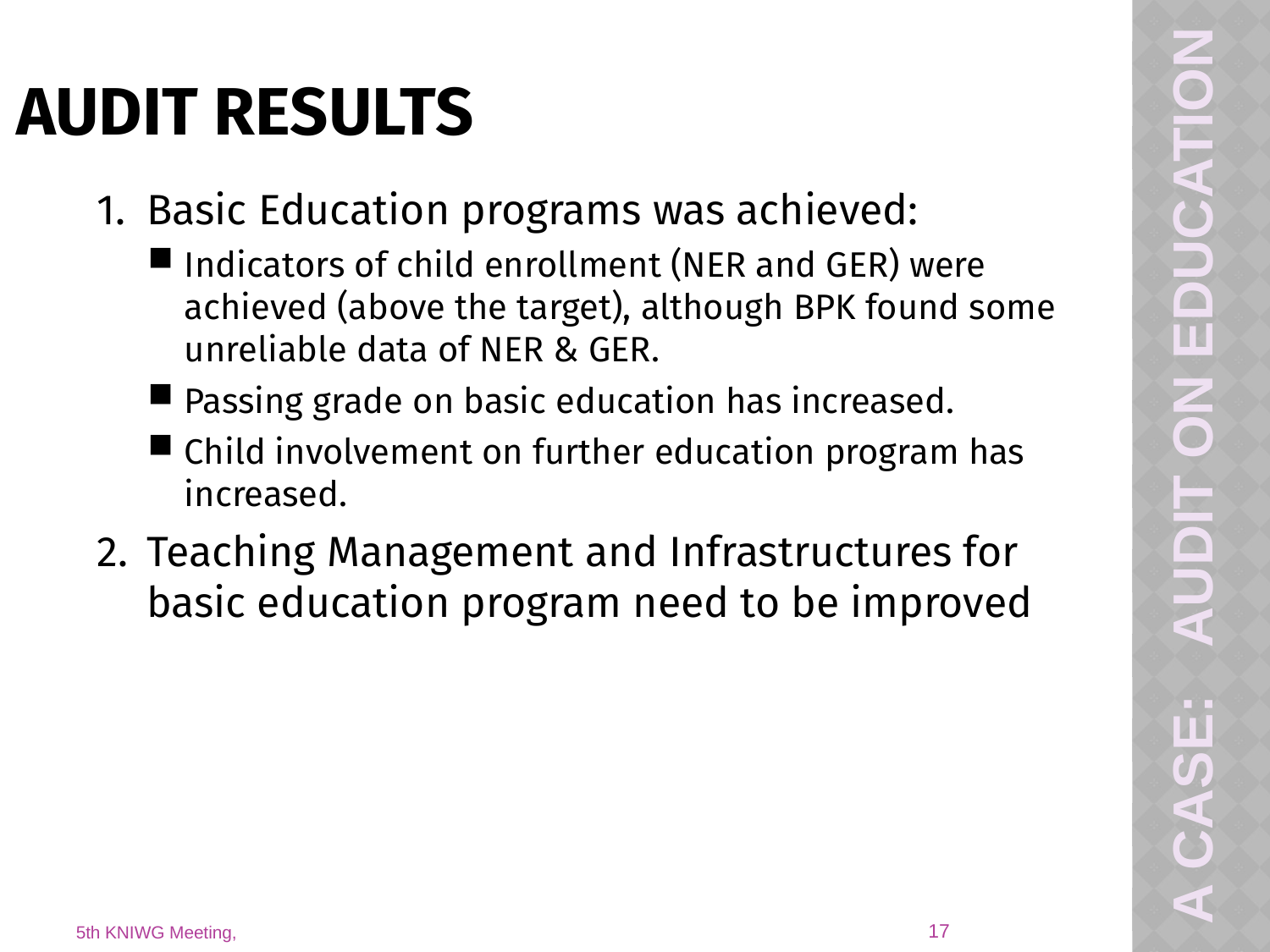

# AUDIT RESULTS
Basic Education programs was achieved:
Indicators of child enrollment (NER and GER) were achieved (above the target), although BPK found some unreliable data of NER & GER.
Passing grade on basic education has increased.
Child involvement on further education program has increased.
Teaching Management and Infrastructures for basic education program need to be improved

A Case:   Audit on education
17
5th KNIWG Meeting,